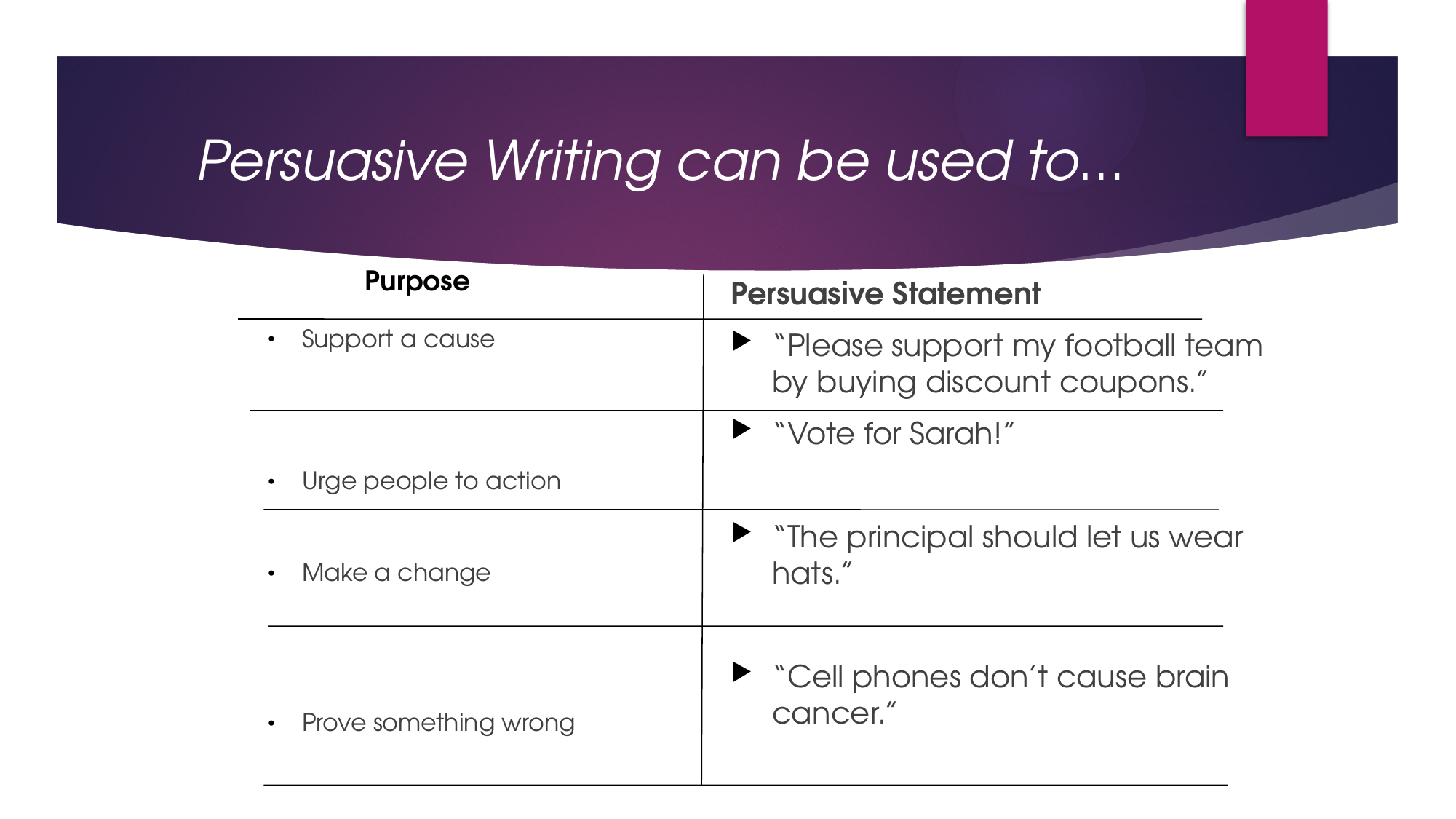

# Persuasive Writing can be used to…
Purpose
Persuasive Statement
“Please support my football team by buying discount coupons.”
“Vote for Sarah!”

“The principal should let us wear hats.”

“Cell phones don’t cause brain cancer.”

Support a cause

Urge people to action

Make a change

Prove something wrong